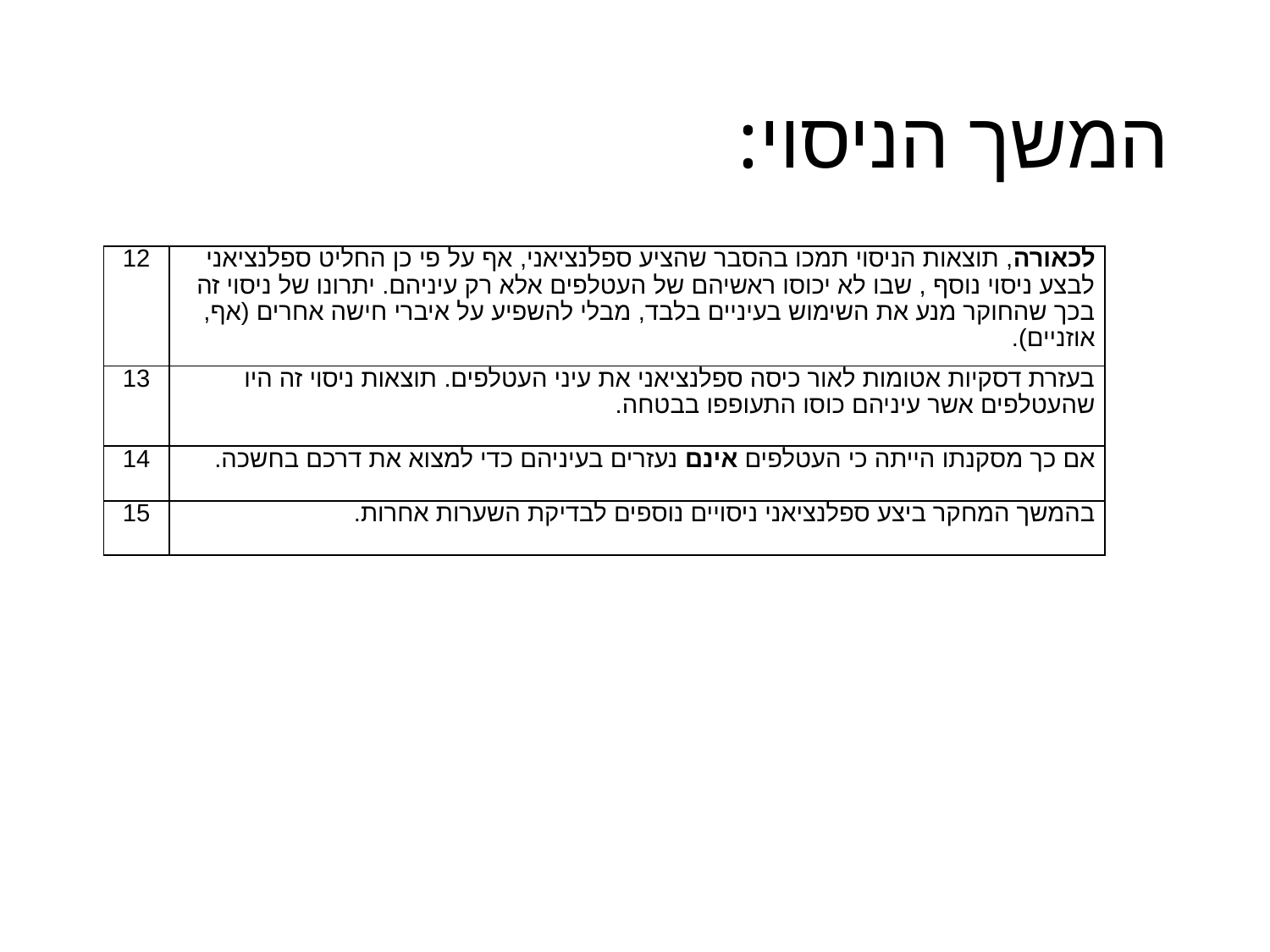

# המשך הניסוי:
| 12 | לכאורה, תוצאות הניסוי תמכו בהסבר שהציע ספלנציאני, אף על פי כן החליט ספלנציאני לבצע ניסוי נוסף , שבו לא יכוסו ראשיהם של העטלפים אלא רק עיניהם. יתרונו של ניסוי זה בכך שהחוקר מנע את השימוש בעיניים בלבד, מבלי להשפיע על איברי חישה אחרים (אף, אוזניים). |
| --- | --- |
| 13 | בעזרת דסקיות אטומות לאור כיסה ספלנציאני את עיני העטלפים. תוצאות ניסוי זה היו שהעטלפים אשר עיניהם כוסו התעופפו בבטחה. |
| 14 | אם כך מסקנתו הייתה כי העטלפים אינם נעזרים בעיניהם כדי למצוא את דרכם בחשכה. |
| 15 | בהמשך המחקר ביצע ספלנציאני ניסויים נוספים לבדיקת השערות אחרות. |